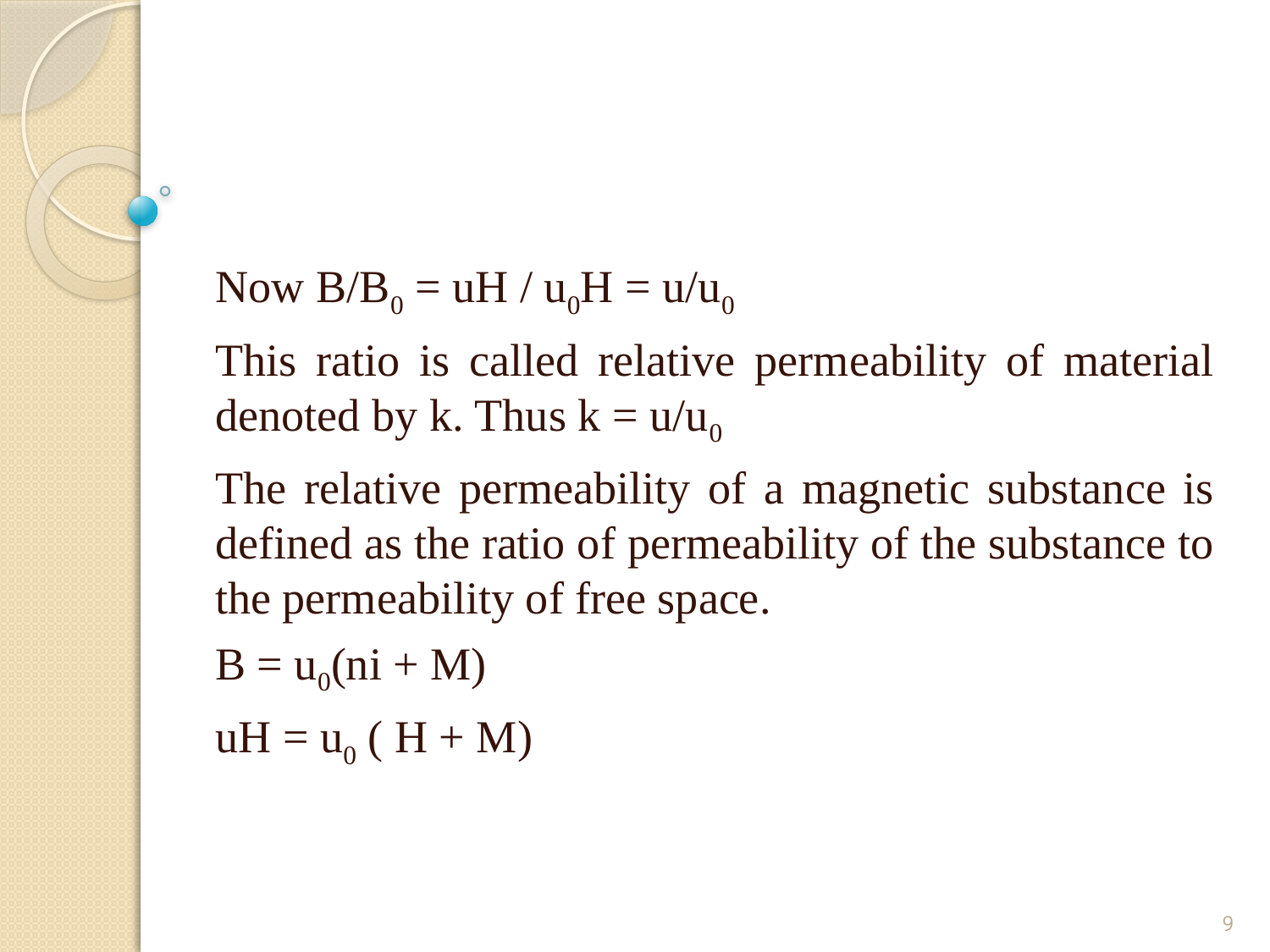

Now B/B0 = uH / u0H = u/u0
This ratio is called relative permeability of material denoted by k. Thus k = u/u0
The relative permeability of a magnetic substance is defined as the ratio of permeability of the substance to the permeability of free space.
B = u0(ni + M)
uH = u0 ( H + M)
9